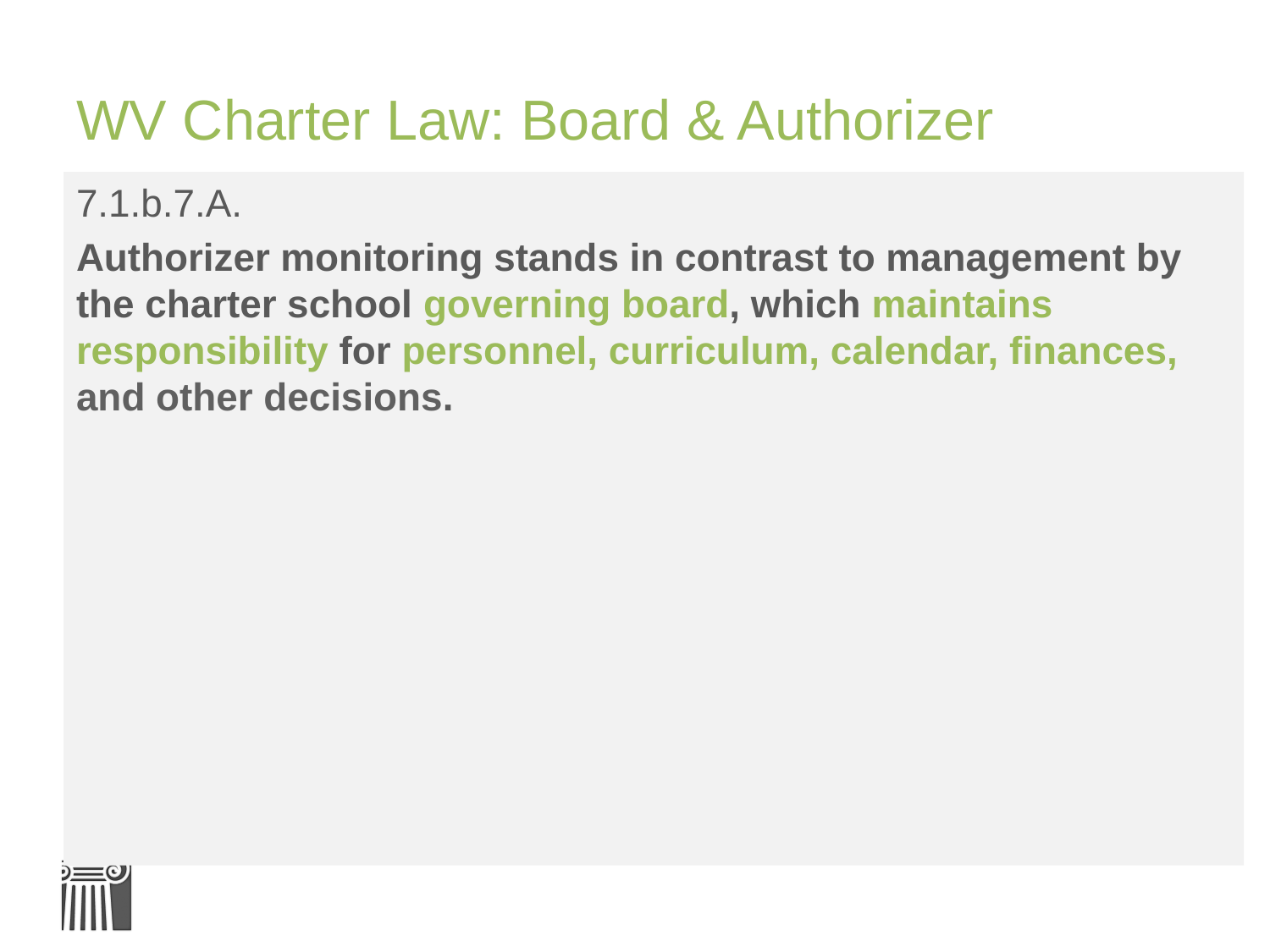

# WV Charter Law: Board & Authorizer
7.1.b.7.A.
Authorizer monitoring stands in contrast to management by the charter school governing board, which maintains responsibility for personnel, curriculum, calendar, finances, and other decisions.